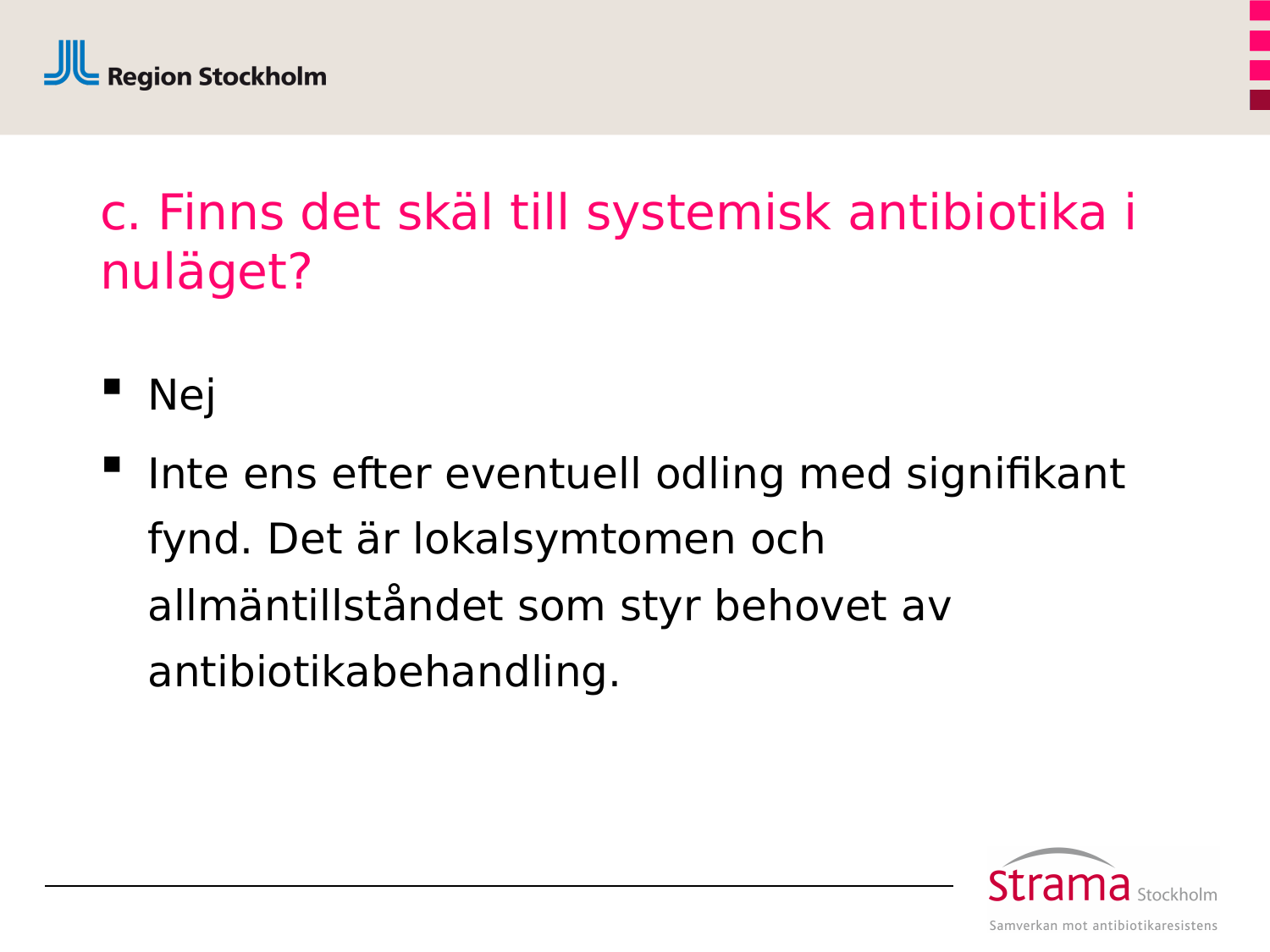

# c. Finns det skäl till systemisk antibiotika i nuläget?
Nej
Inte ens efter eventuell odling med signifikant fynd. Det är lokalsymtomen och allmäntillståndet som styr behovet av antibiotikabehandling.